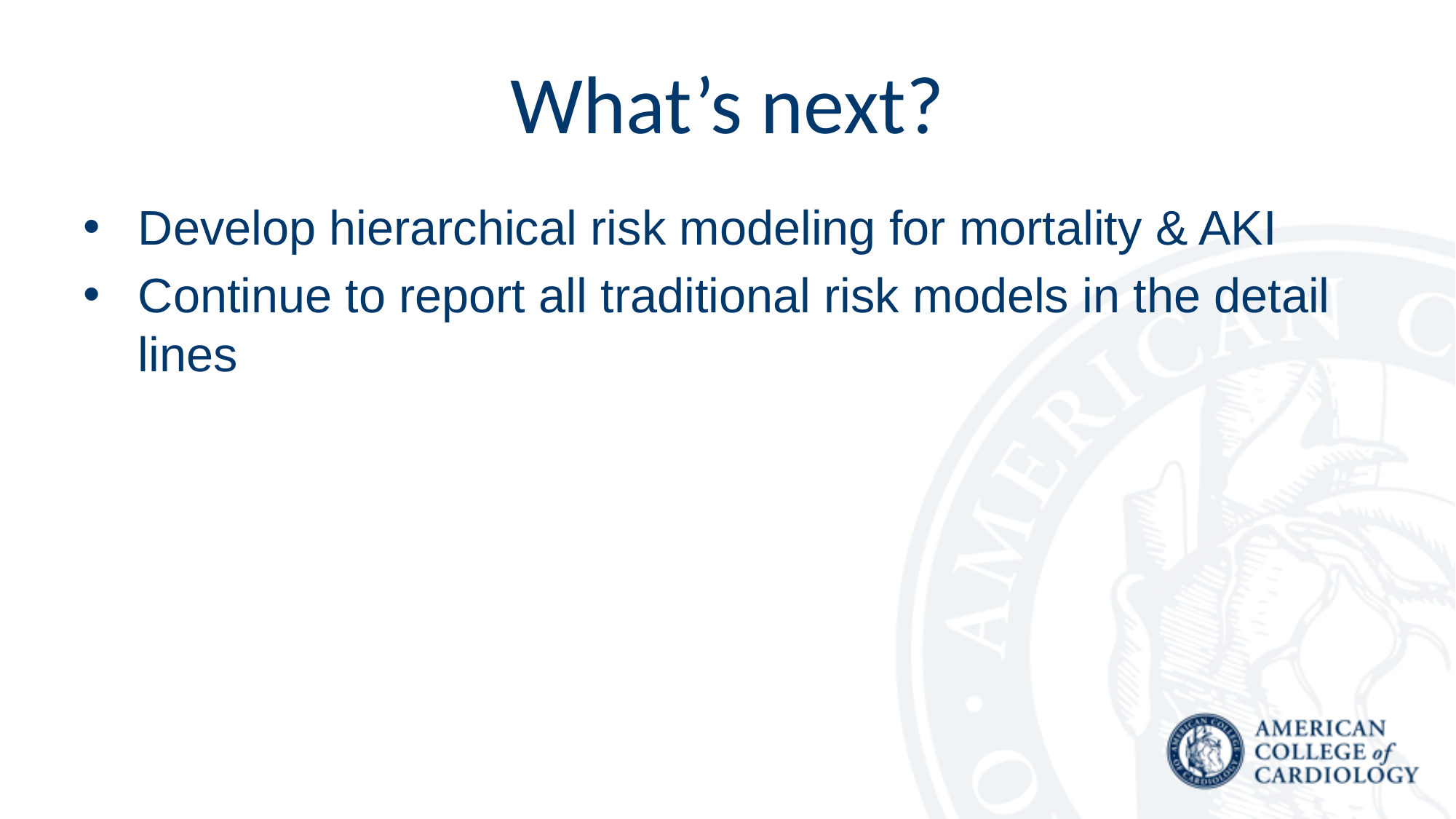

# What’s next?
Develop hierarchical risk modeling for mortality & AKI
Continue to report all traditional risk models in the detail lines